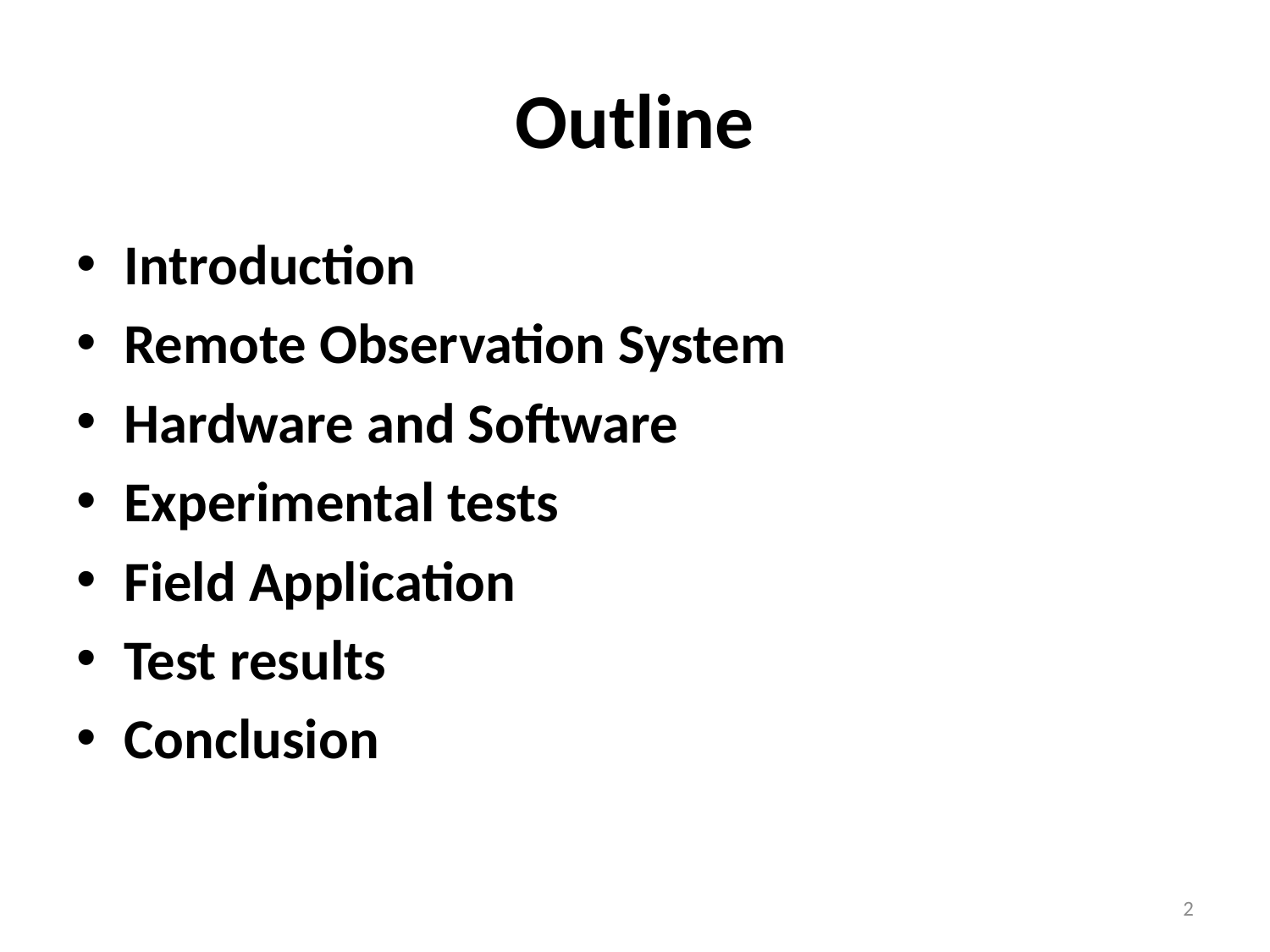

# Outline
Introduction
Remote Observation System
Hardware and Software
Experimental tests
Field Application
Test results
Conclusion
2